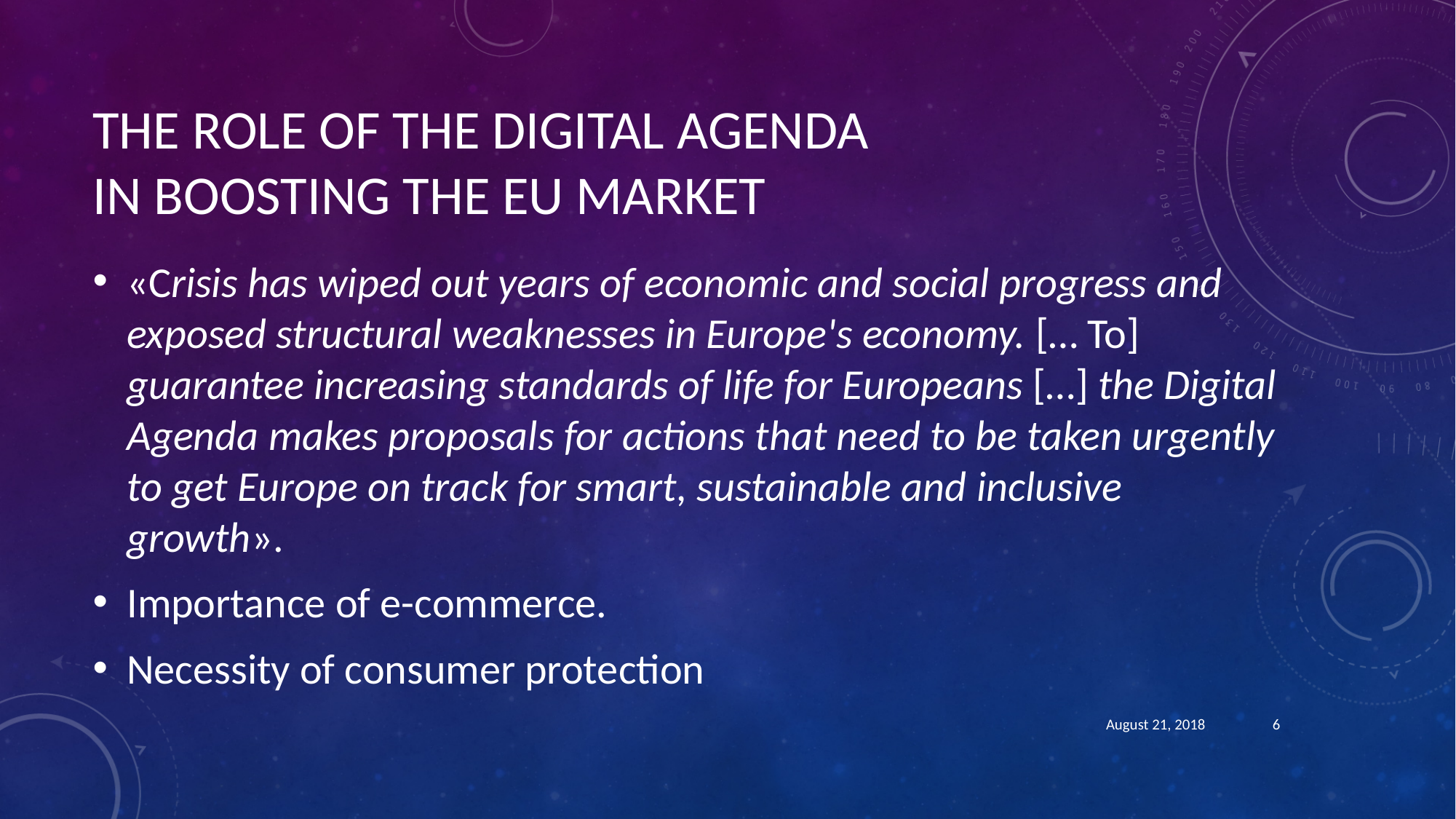

# The role of the Digital Agenda in boosting the EU market
«Crisis has wiped out years of economic and social progress and exposed structural weaknesses in Europe's economy. [… To] guarantee increasing standards of life for Europeans […] the Digital Agenda makes proposals for actions that need to be taken urgently to get Europe on track for smart, sustainable and inclusive growth».
Importance of e-commerce.
Necessity of consumer protection
August 21, 2018
6